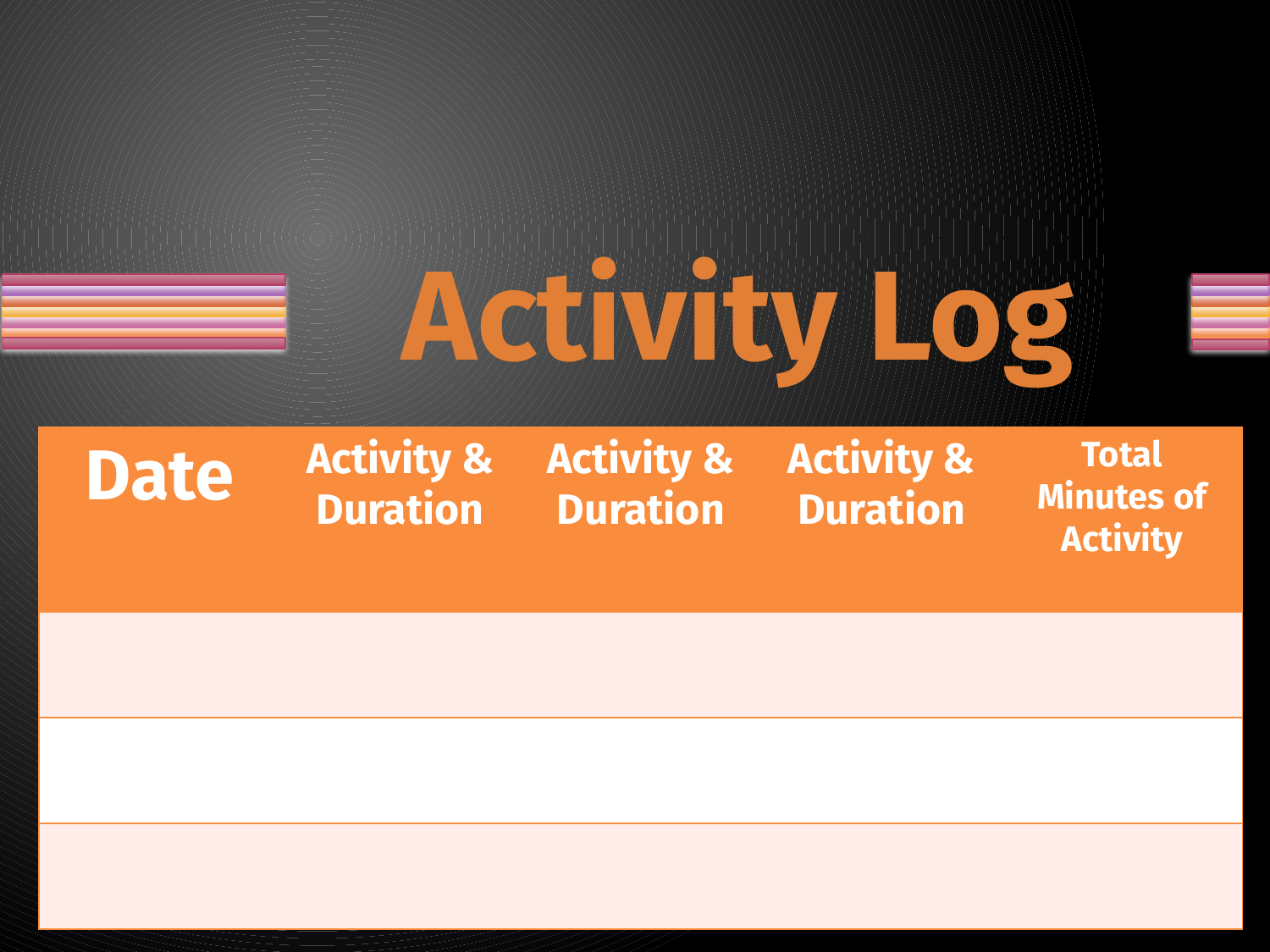

# Activity Log
| Date | Activity & Duration | Activity & Duration | Activity & Duration | Total Minutes of Activity |
| --- | --- | --- | --- | --- |
|  |  |  |  |  |
|  |  |  |  |  |
|  |  |  |  |  |